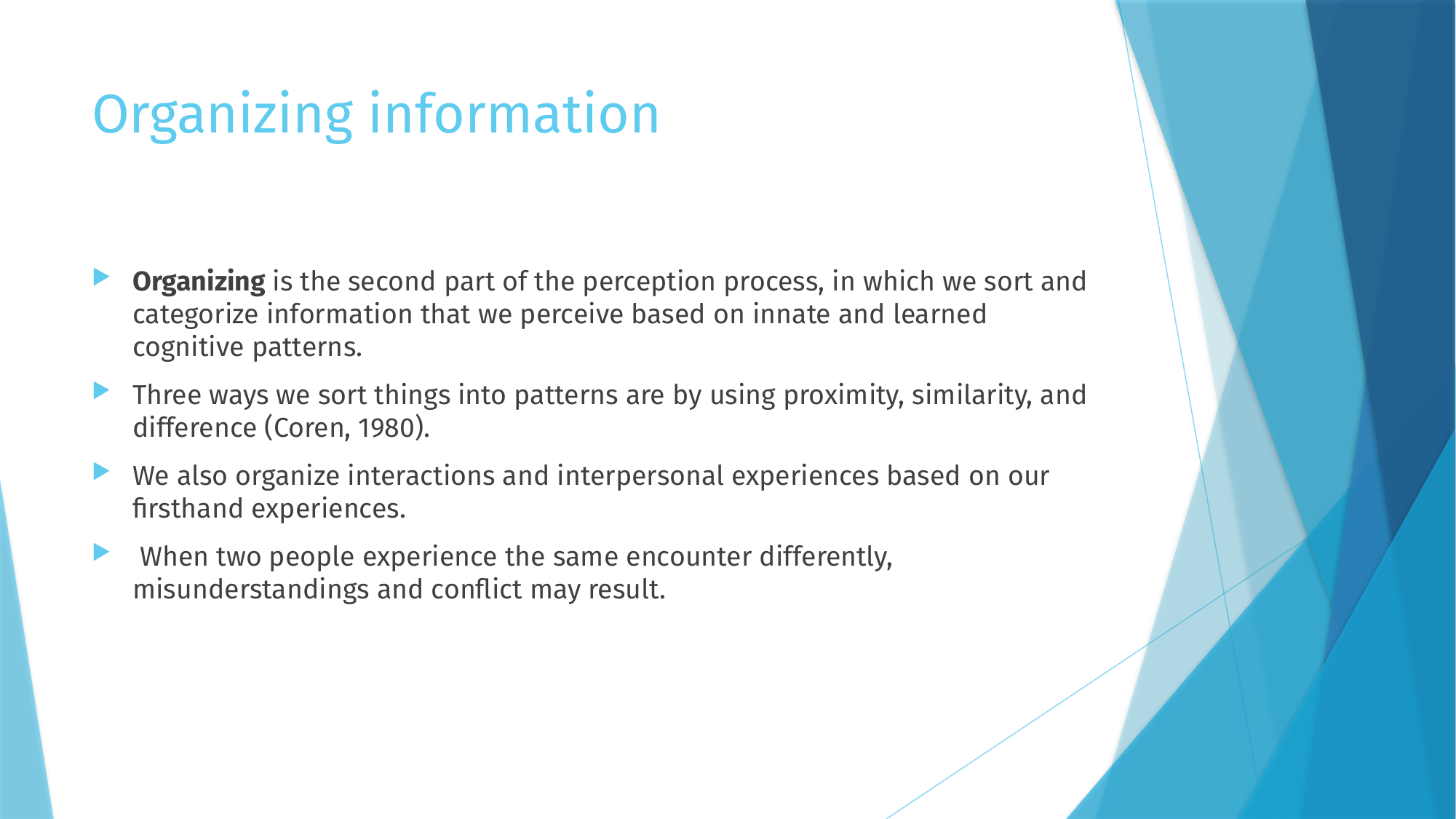

# Organizing information
Organizing is the second part of the perception process, in which we sort and categorize information that we perceive based on innate and learned cognitive patterns.
Three ways we sort things into patterns are by using proximity, similarity, and difference (Coren, 1980).
We also organize interactions and interpersonal experiences based on our firsthand experiences.
 When two people experience the same encounter differently, misunderstandings and conflict may result.